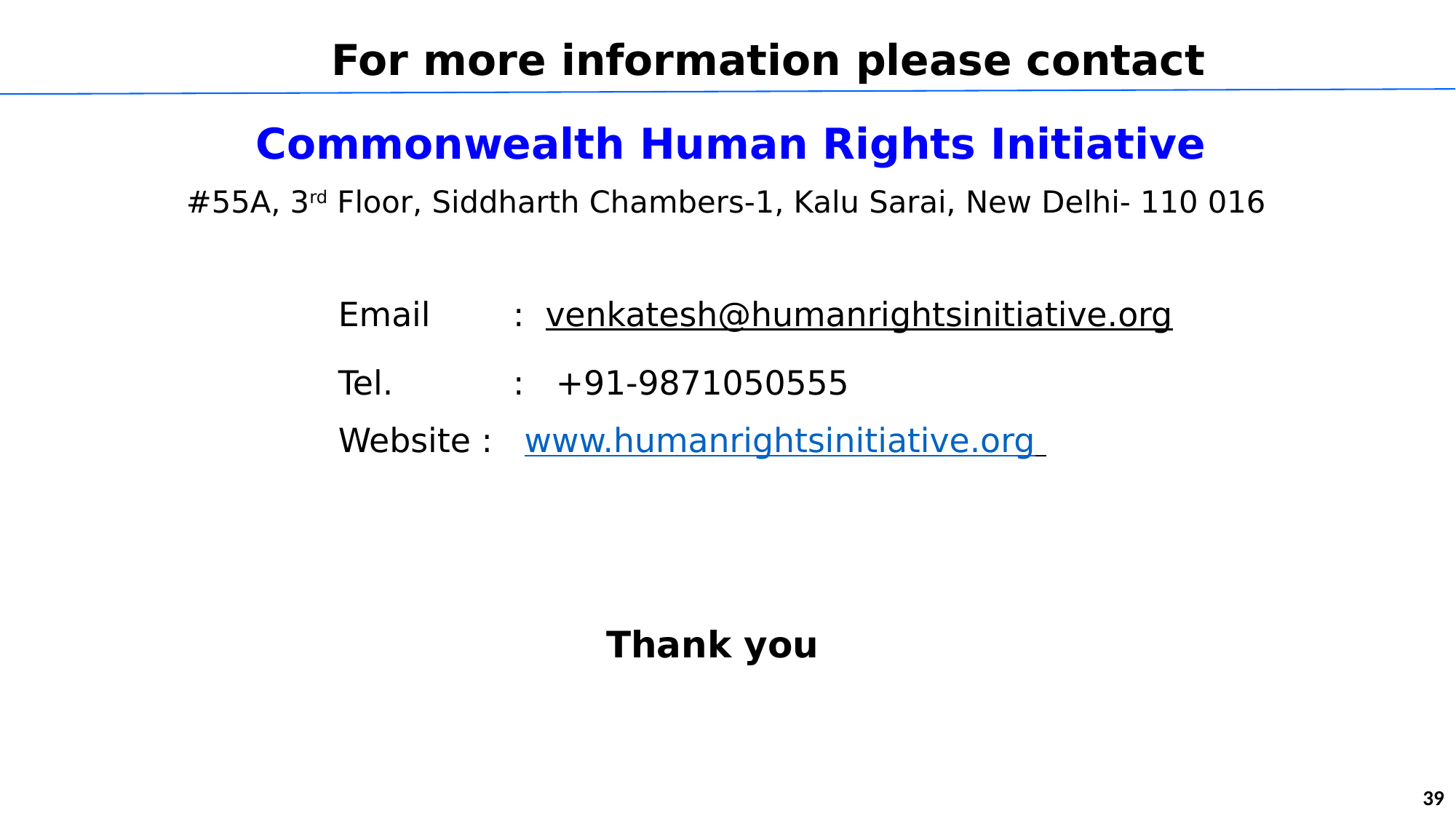

For more information please contact

Commonwealth Human Rights Initiative
#55A, 3rd Floor, Siddharth Chambers-1, Kalu Sarai, New Delhi- 110 016
Email	   :  venkatesh@humanrightsinitiative.org
Tel.	   :   +91-9871050555
Website :   www.humanrightsinitiative.org
Thank you
39